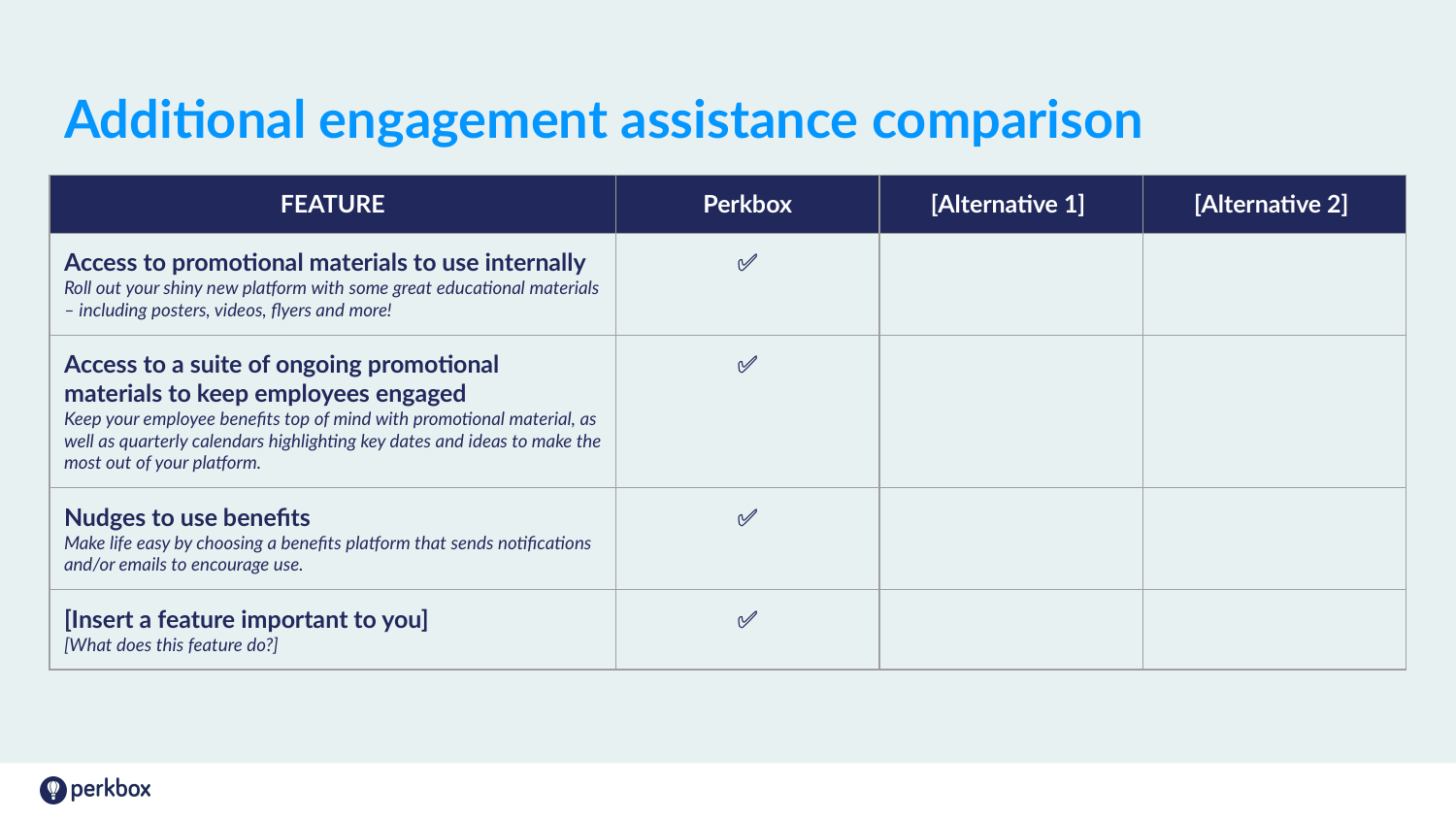

# Additional engagement assistance comparison
| FEATURE | Perkbox | [Alternative 1] | [Alternative 2] |
| --- | --- | --- | --- |
| Access to promotional materials to use internally Roll out your shiny new platform with some great educational materials – including posters, videos, flyers and more! | ✅ |  |  |
| Access to a suite of ongoing promotional materials to keep employees engaged Keep your employee benefits top of mind with promotional material, as well as quarterly calendars highlighting key dates and ideas to make the most out of your platform. | ✅ |  |  |
| Nudges to use benefits Make life easy by choosing a benefits platform that sends notifications and/or emails to encourage use. | ✅ |  |  |
| [Insert a feature important to you] [What does this feature do?] | ✅ |  |  |